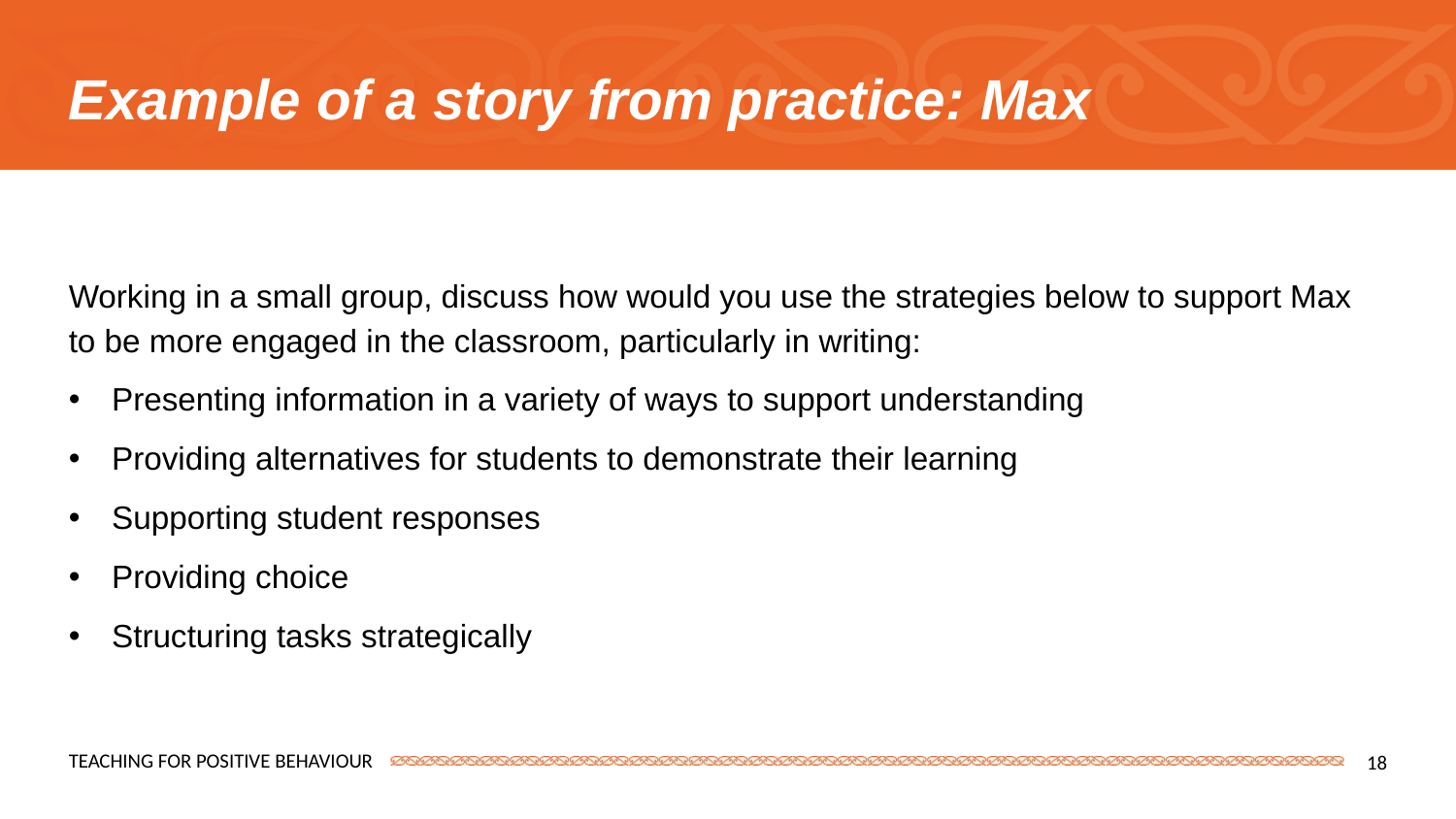

Example of a story from practice: Max
Working in a small group, discuss how would you use the strategies below to support Max to be more engaged in the classroom, particularly in writing:
Presenting information in a variety of ways to support understanding
Providing alternatives for students to demonstrate their learning
Supporting student responses
Providing choice
Structuring tasks strategically
18